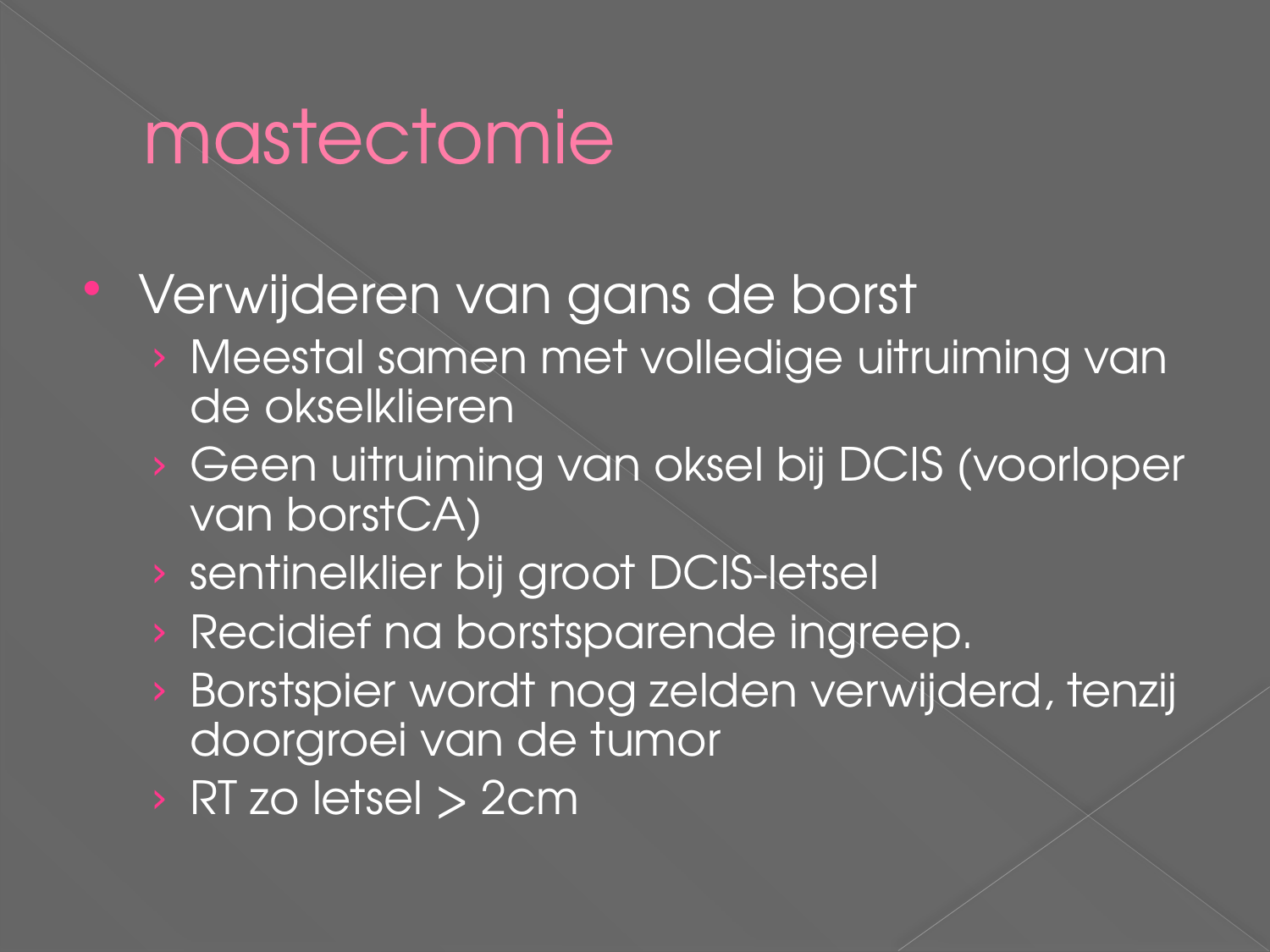

# mastectomie
Verwijderen van gans de borst
Meestal samen met volledige uitruiming van de okselklieren
Geen uitruiming van oksel bij DCIS (voorloper van borstCA)
sentinelklier bij groot DCIS-letsel
Recidief na borstsparende ingreep.
Borstspier wordt nog zelden verwijderd, tenzij doorgroei van de tumor
RT zo letsel > 2cm